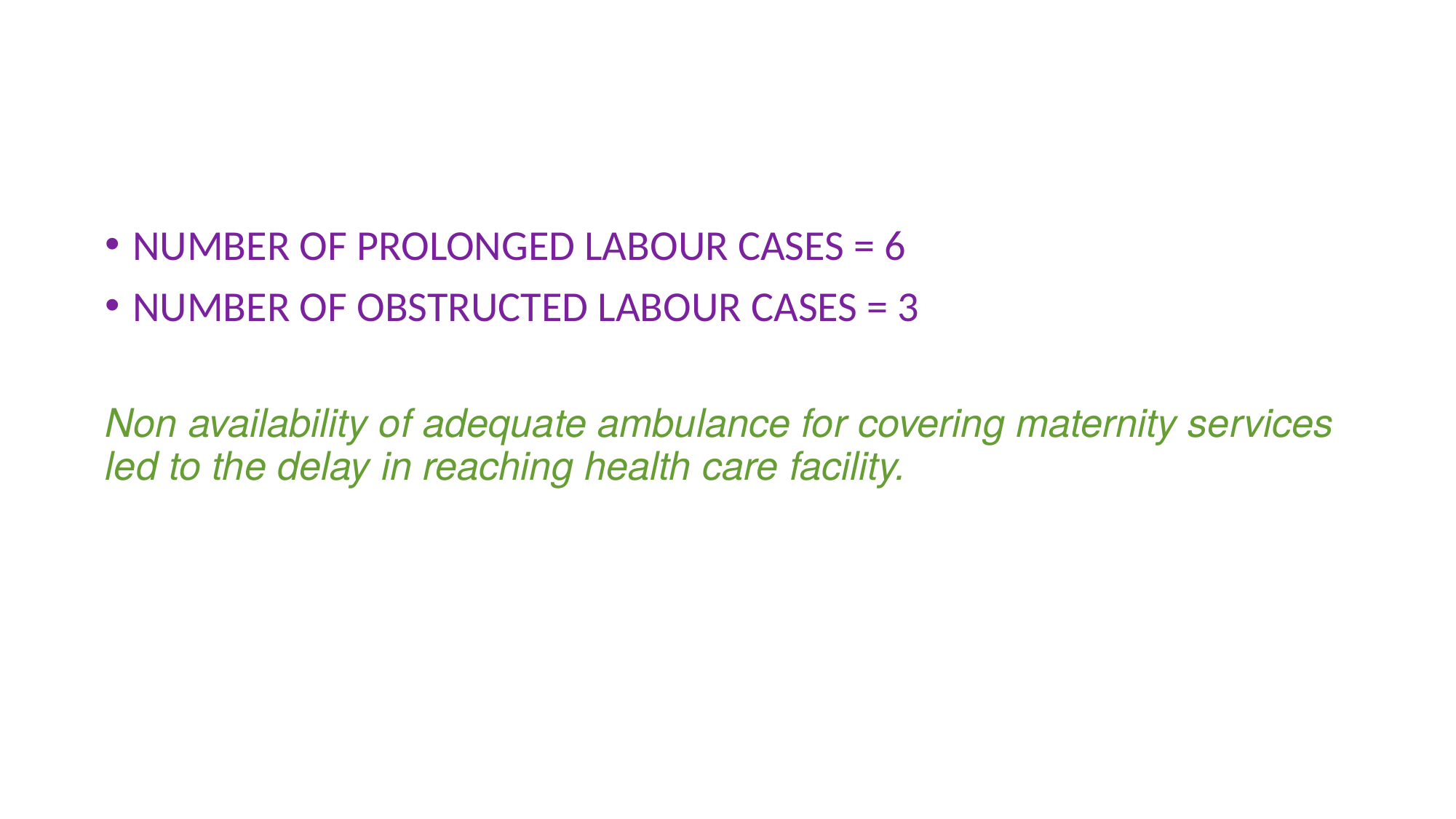

NUMBER OF PROLONGED LABOUR CASES = 6
NUMBER OF OBSTRUCTED LABOUR CASES = 3

Non availability of adequate ambulance for covering maternity services led to the delay in reaching health care facility.